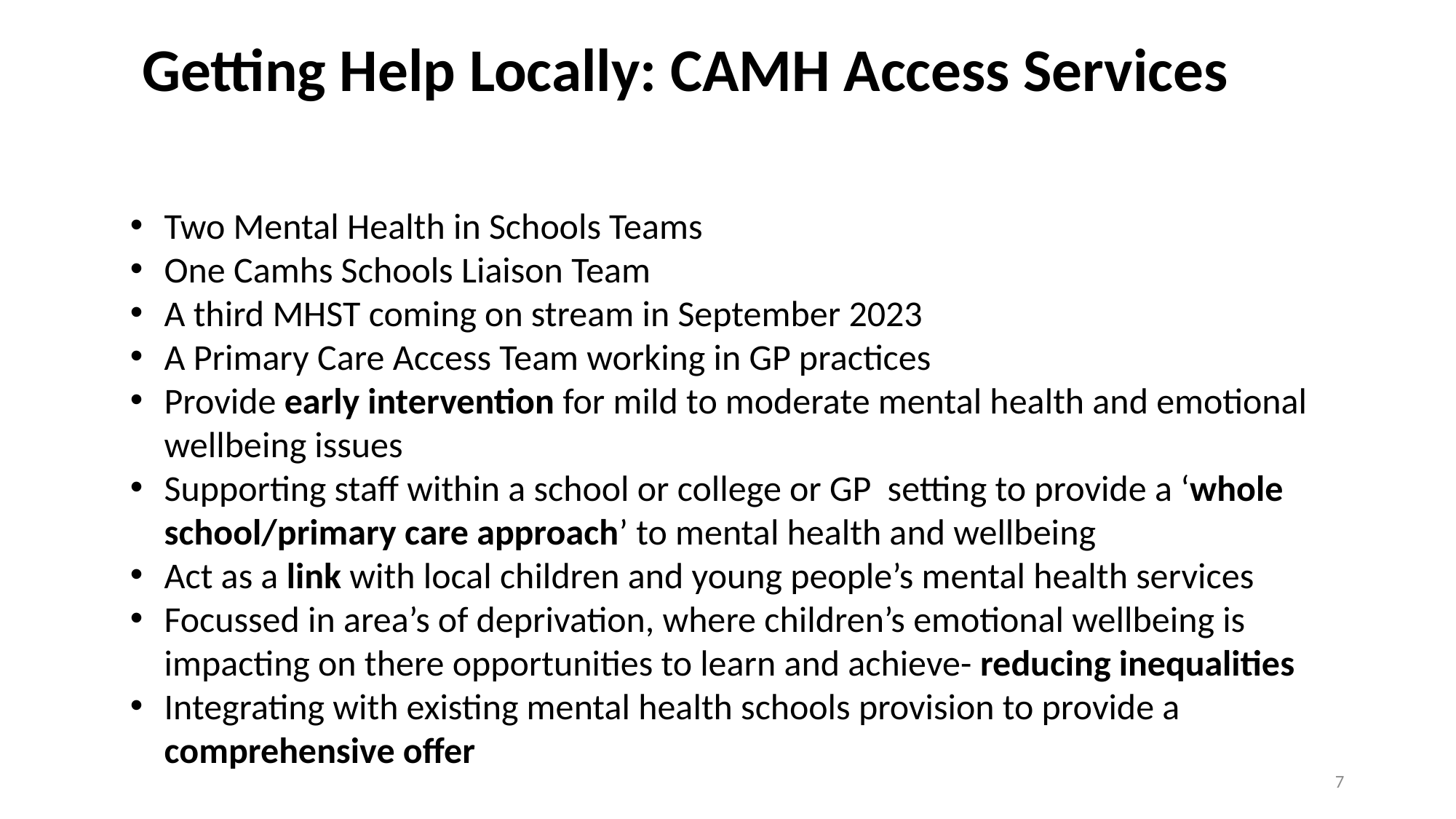

Getting Help Locally: CAMH Access Services

Two Mental Health in Schools Teams
One Camhs Schools Liaison Team
A third MHST coming on stream in September 2023
A Primary Care Access Team working in GP practices
Provide early intervention for mild to moderate mental health and emotional wellbeing issues
Supporting staff within a school or college or GP  setting to provide a ‘whole school/primary care approach’ to mental health and wellbeing
Act as a link with local children and young people’s mental health services
Focussed in area’s of deprivation, where children’s emotional wellbeing is impacting on there opportunities to learn and achieve- reducing inequalities
Integrating with existing mental health schools provision to provide a comprehensive offer
7